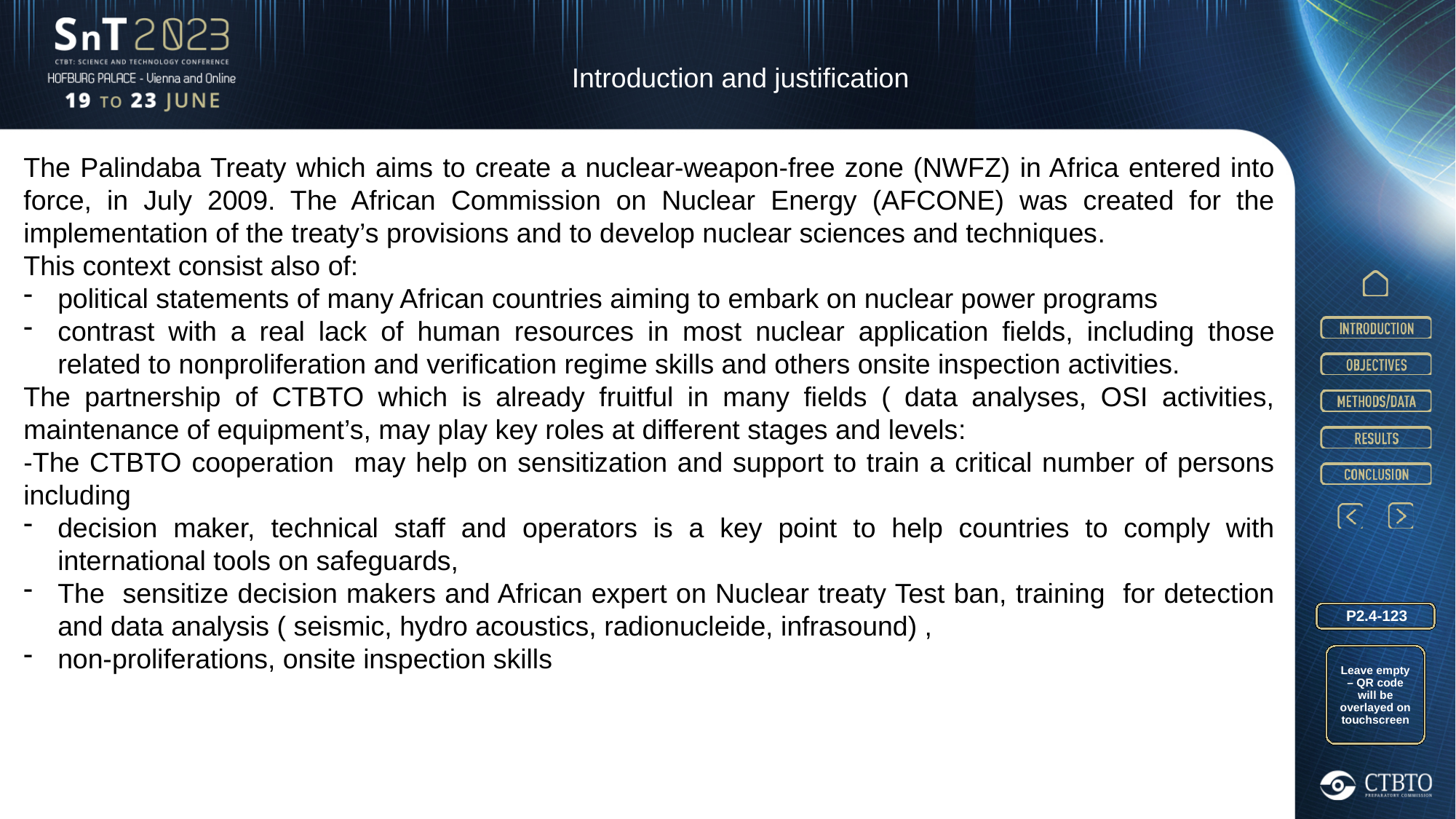

Introduction and justification
The Palindaba Treaty which aims to create a nuclear-weapon-free zone (NWFZ) in Africa entered into force, in July 2009. The African Commission on Nuclear Energy (AFCONE) was created for the implementation of the treaty’s provisions and to develop nuclear sciences and techniques.
This context consist also of:
political statements of many African countries aiming to embark on nuclear power programs
contrast with a real lack of human resources in most nuclear application fields, including those related to nonproliferation and verification regime skills and others onsite inspection activities.
The partnership of CTBTO which is already fruitful in many fields ( data analyses, OSI activities, maintenance of equipment’s, may play key roles at different stages and levels:
-The CTBTO cooperation  may help on sensitization and support to train a critical number of persons including
decision maker, technical staff and operators is a key point to help countries to comply with international tools on safeguards,
The  sensitize decision makers and African expert on Nuclear treaty Test ban, training  for detection and data analysis ( seismic, hydro acoustics, radionucleide, infrasound) ,
non-proliferations, onsite inspection skills
P2.4-123
Leave empty – QR code will be overlayed on touchscreen